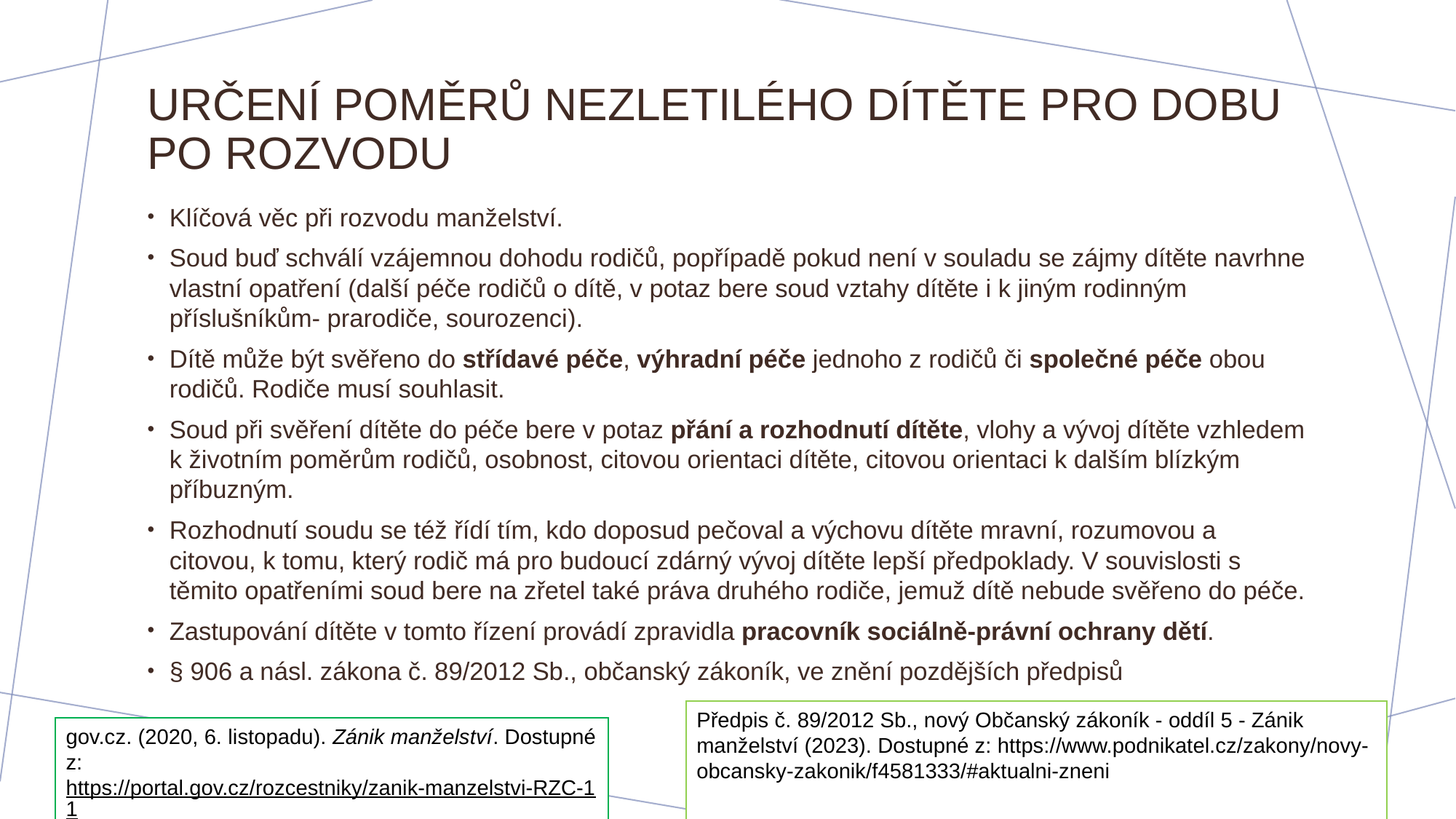

# Určení poměrů nezletilého dítěte pro dobu po rozvodu
Klíčová věc při rozvodu manželství.
Soud buď schválí vzájemnou dohodu rodičů, popřípadě pokud není v souladu se zájmy dítěte navrhne vlastní opatření (další péče rodičů o dítě, v potaz bere soud vztahy dítěte i k jiným rodinným příslušníkům- prarodiče, sourozenci).
Dítě může být svěřeno do střídavé péče, výhradní péče jednoho z rodičů či společné péče obou rodičů. Rodiče musí souhlasit.
Soud při svěření dítěte do péče bere v potaz přání a rozhodnutí dítěte, vlohy a vývoj dítěte vzhledem k životním poměrům rodičů, osobnost, citovou orientaci dítěte, citovou orientaci k dalším blízkým příbuzným.
Rozhodnutí soudu se též řídí tím, kdo doposud pečoval a výchovu dítěte mravní, rozumovou a citovou, k tomu, který rodič má pro budoucí zdárný vývoj dítěte lepší předpoklady. V souvislosti s těmito opatřeními soud bere na zřetel také práva druhého rodiče, jemuž dítě nebude svěřeno do péče.
Zastupování dítěte v tomto řízení provádí zpravidla pracovník sociálně-právní ochrany dětí.
§ 906 a násl. zákona č. 89/2012 Sb., občanský zákoník, ve znění pozdějších předpisů
Předpis č. 89/2012 Sb., nový Občanský zákoník - oddíl 5 - Zánik manželství (2023). Dostupné z: https://www.podnikatel.cz/zakony/novy-obcansky-zakonik/f4581333/#aktualni-zneni

gov.cz. (2020, 6. listopadu). Zánik manželství. Dostupné z: https://portal.gov.cz/rozcestniky/zanik-manzelstvi-RZC-11